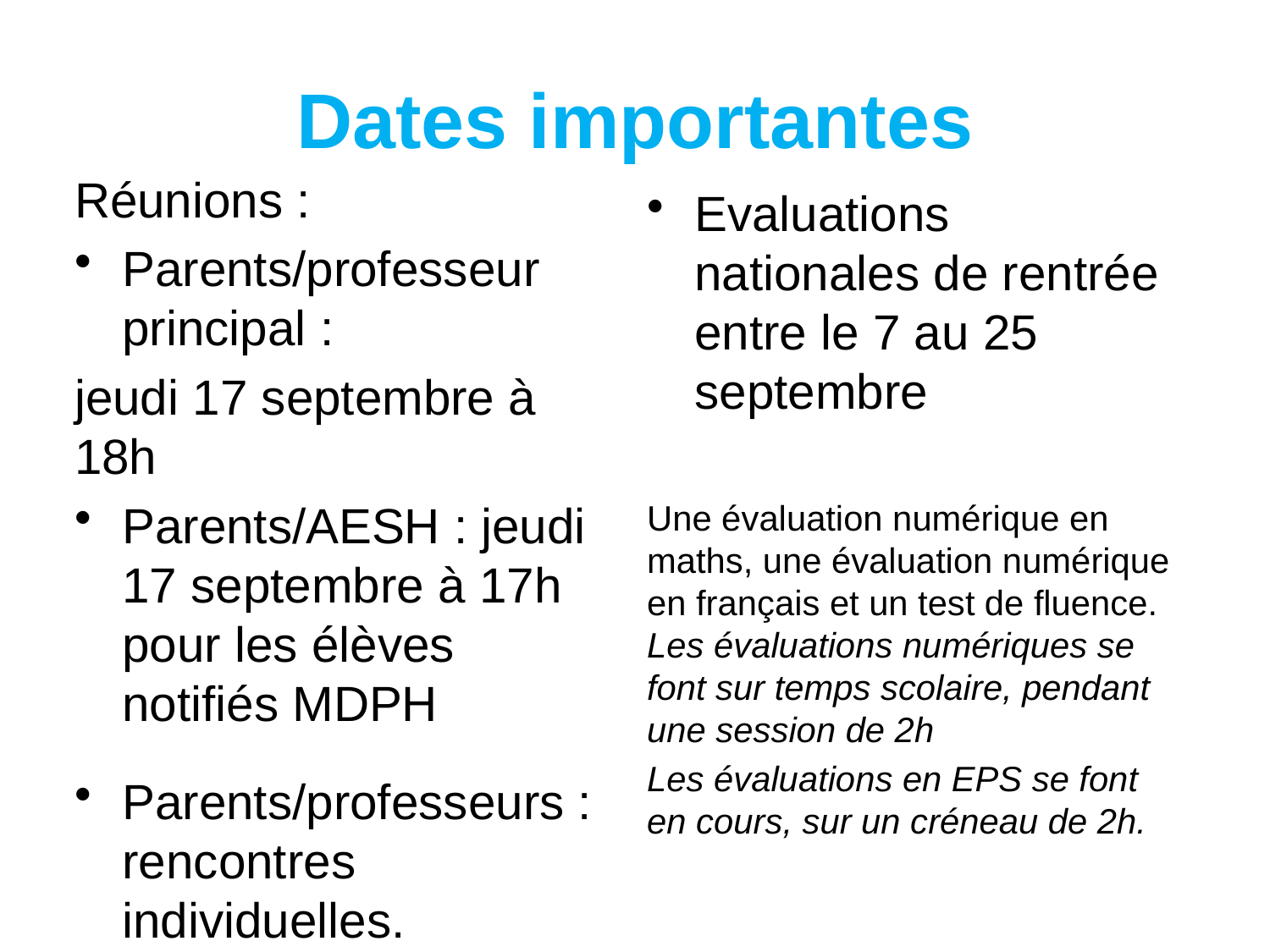

# Dates importantes
Réunions :
Parents/professeur principal :
jeudi 17 septembre à 18h
Parents/AESH : jeudi 17 septembre à 17h pour les élèves notifiés MDPH

Parents/professeurs : rencontres individuelles.
Evaluations nationales de rentrée entre le 7 au 25 septembre

Une évaluation numérique en maths, une évaluation numérique en français et un test de fluence. Les évaluations numériques se font sur temps scolaire, pendant une session de 2h
Les évaluations en EPS se font en cours, sur un créneau de 2h.